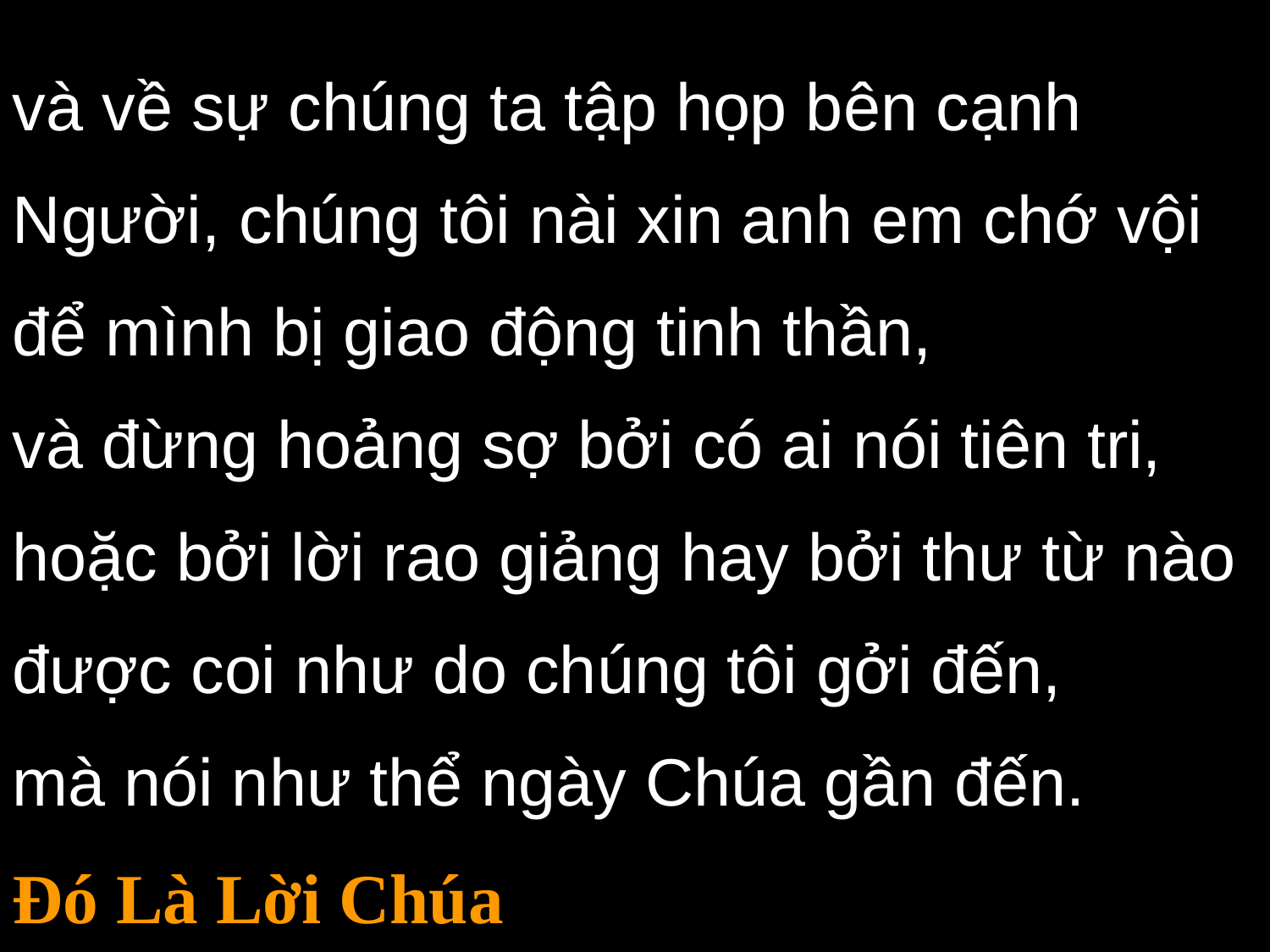

và về sự chúng ta tập họp bên cạnh Người, chúng tôi nài xin anh em chớ vội để mình bị giao động tinh thần,
và đừng hoảng sợ bởi có ai nói tiên tri,
hoặc bởi lời rao giảng hay bởi thư từ nào được coi như do chúng tôi gởi đến,
mà nói như thể ngày Chúa gần đến.
Đó Là Lời Chúa